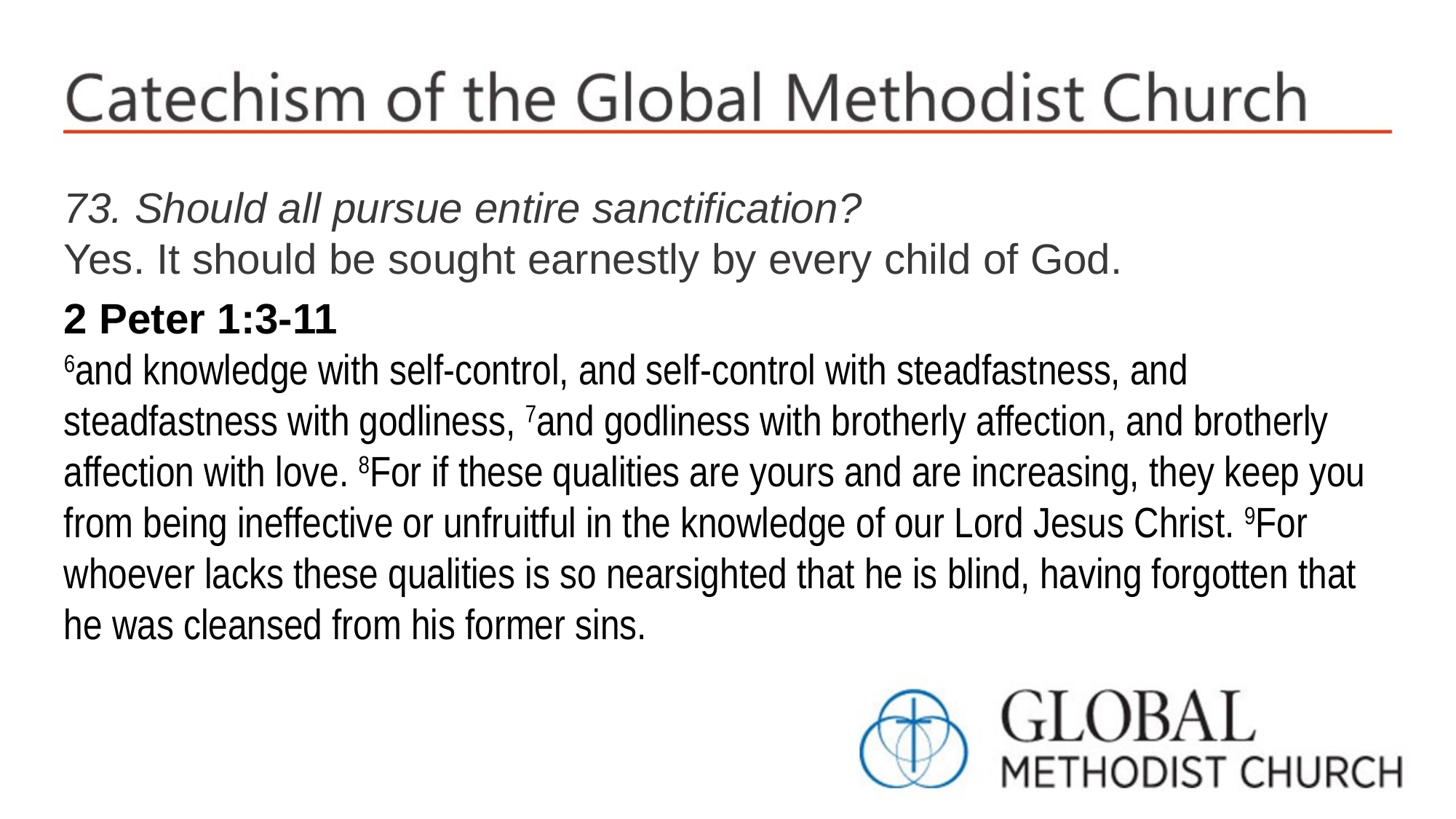

73. Should all pursue entire sanctification?
Yes. It should be sought earnestly by every child of God.
2 Peter 1:3-11
6and knowledge with self-control, and self-control with steadfastness, and steadfastness with godliness, 7and godliness with brotherly affection, and brotherly affection with love. 8For if these qualities are yours and are increasing, they keep you from being ineffective or unfruitful in the knowledge of our Lord Jesus Christ. 9For whoever lacks these qualities is so nearsighted that he is blind, having forgotten that he was cleansed from his former sins.